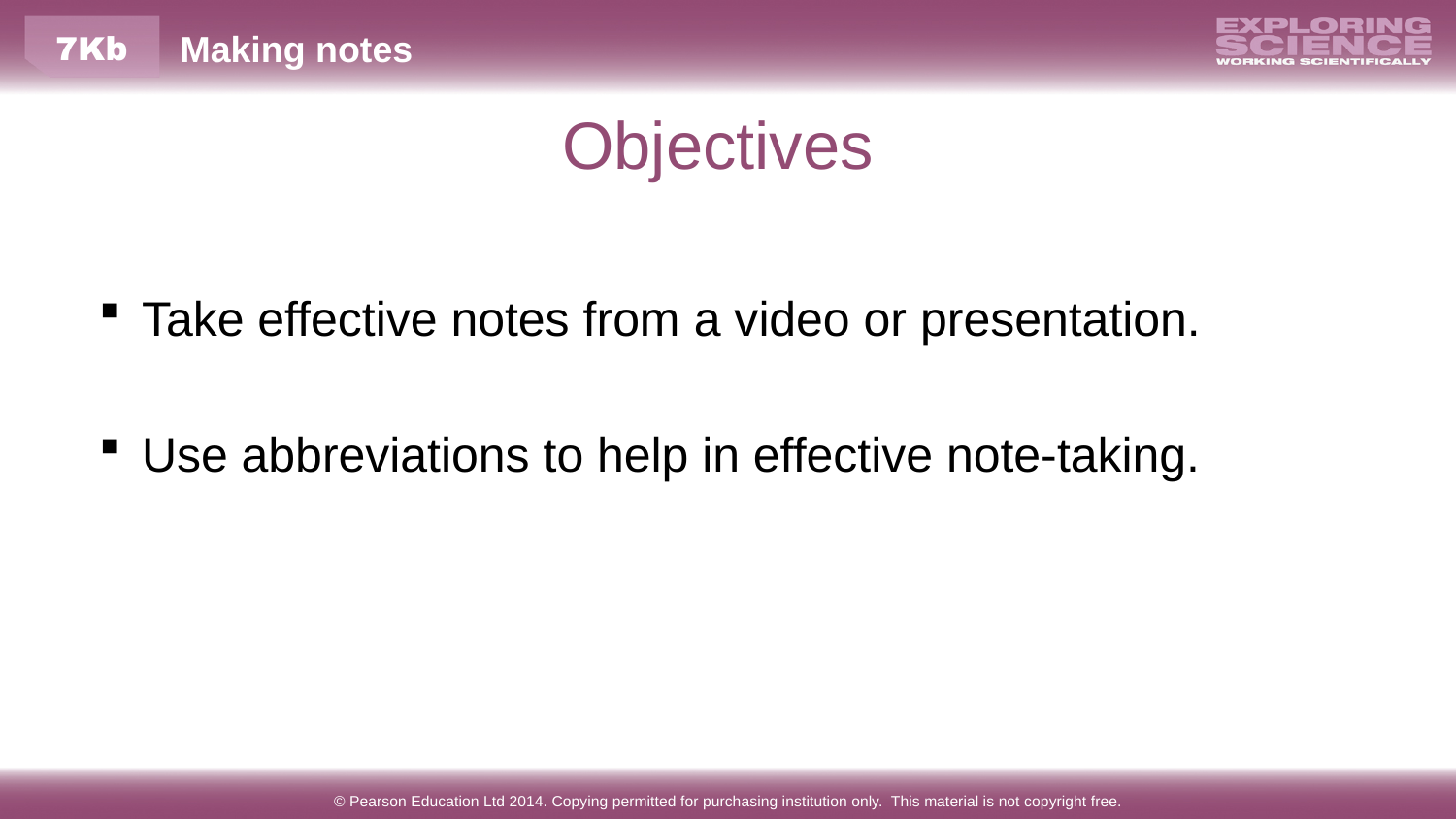

# Objectives

Take effective notes from a video or presentation.

Use abbreviations to help in effective note-taking.
© Pearson Education Ltd 2014. Copying permitted for purchasing institution only.  This material is not copyright free.